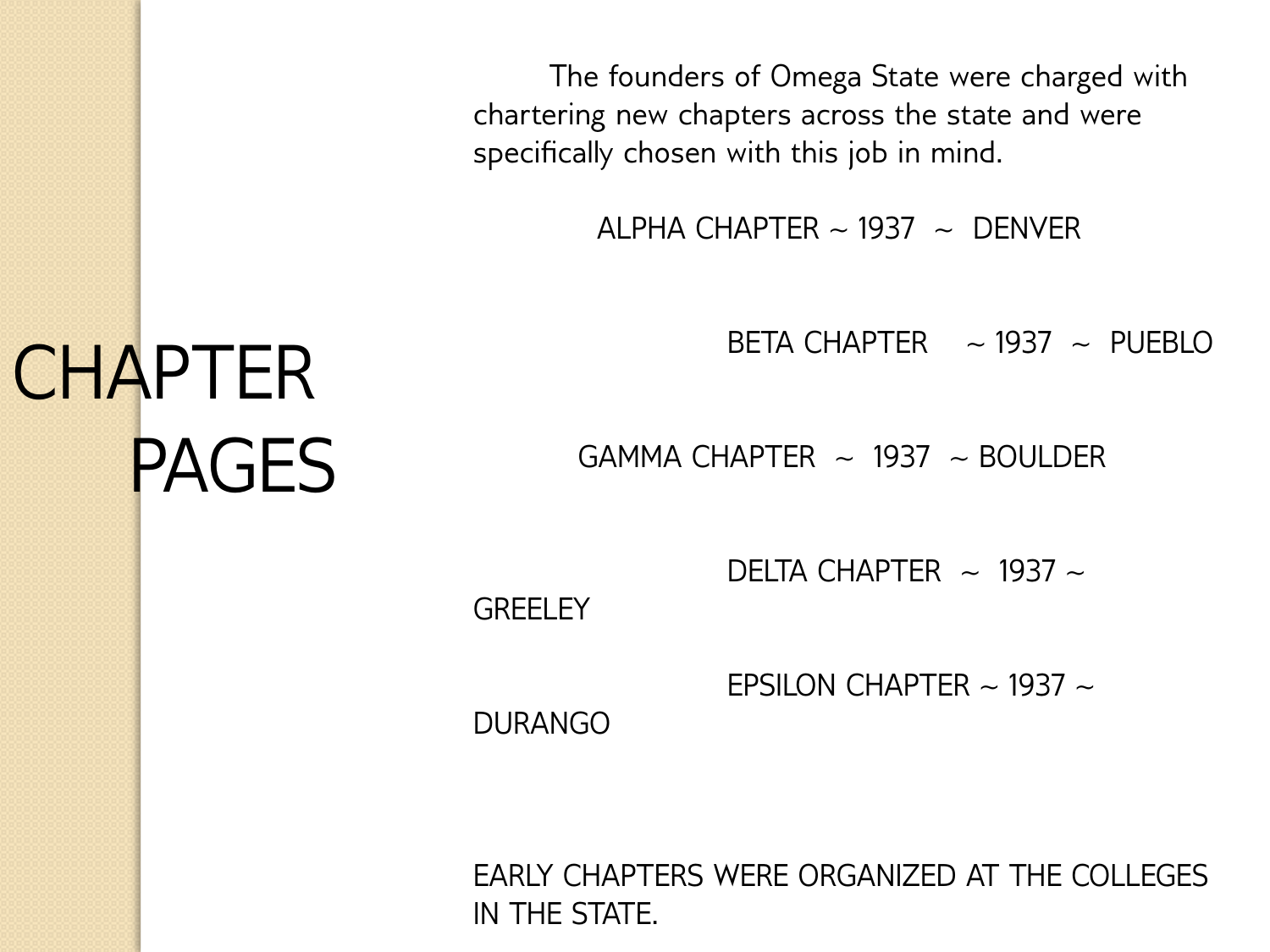

The founders of Omega State were charged with chartering new chapters across the state and were specifically chosen with this job in mind.

             ALPHA CHAPTER ~ 1937  ~  DENVER

		BETA CHAPTER    ~ 1937  ~  PUEBLO

           GAMMA CHAPTER  ~  1937  ~ BOULDER

		DELTA CHAPTER  ~  1937 ~  GREELEY

		EPSILON CHAPTER ~ 1937 ~ DURANGO

EARLY CHAPTERS WERE ORGANIZED AT THE COLLEGES IN THE STATE.

CHAPTER
     PAGES